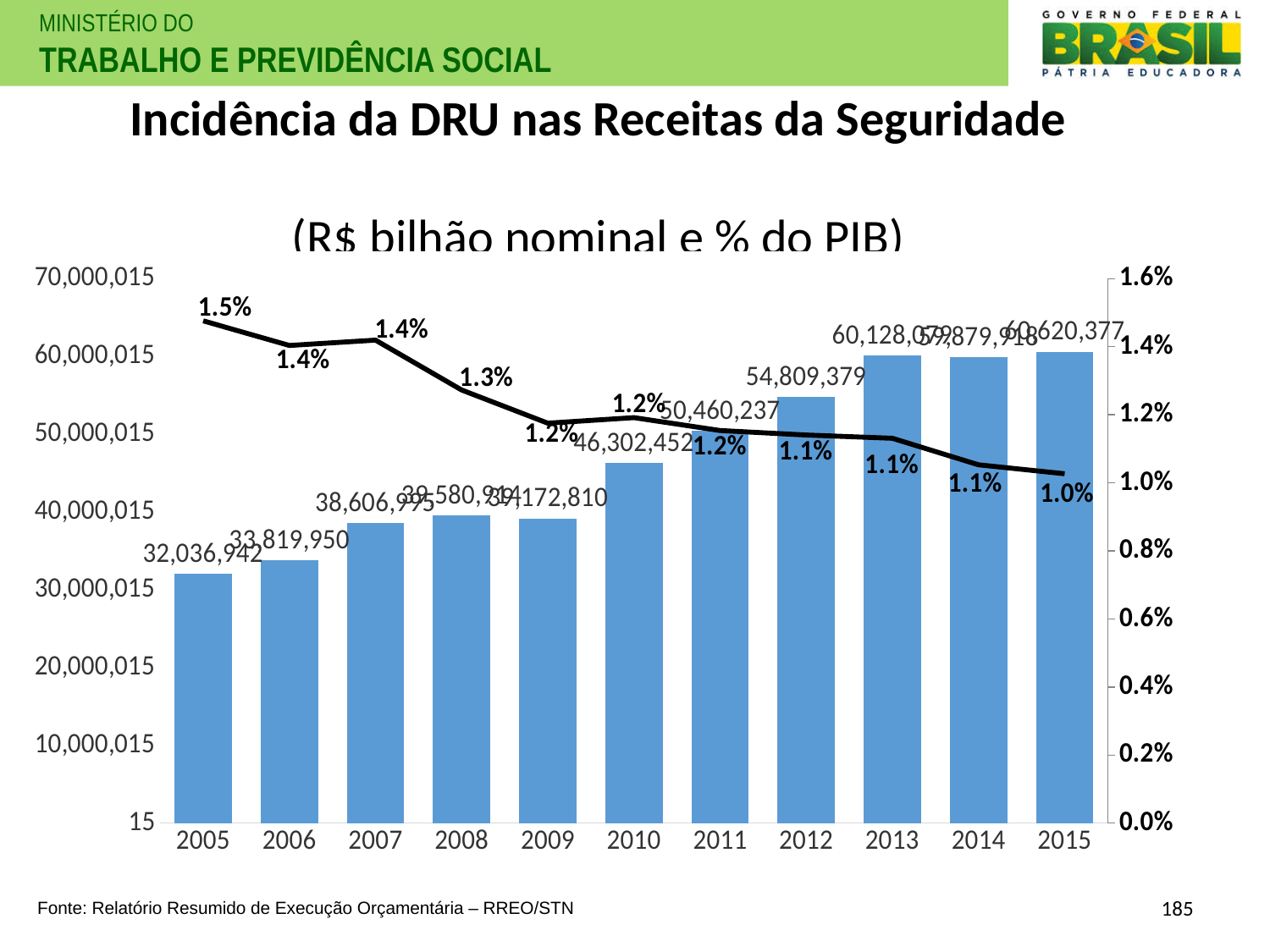

# Incidência da DRU nas Receitas da Seguridade (R$ bilhão nominal e % do PIB)

### Chart

| Category |  |  |
|---|---|---|
| 2005 | 32036942.0 | 0.014759592151096013 |
| 2006 | 33819950.0 | 0.014036378050520298 |
| 2007 | 38606995.0 | 0.014192376208558491 |
| 2008 | 39580914.0 | 0.01272778785879292 |
| 2009 | 39172810.0 | 0.011752879526091107 |
| 2010 | 46302452.002000004 | 0.011915665233860234 |
| 2011 | 50460237.0 | 0.0115373074437919 |
| 2012 | 54809379.0 | 0.011404571618337677 |
| 2013 | 60128079.0 | 0.011309806816760451 |
| 2014 | 59879918.0 | 0.01052869080966062 |
| 2015 | 60620377.0 | 0.010267103046146841 |
185
185
Fonte: Relatório Resumido de Execução Orçamentária – RREO/STN